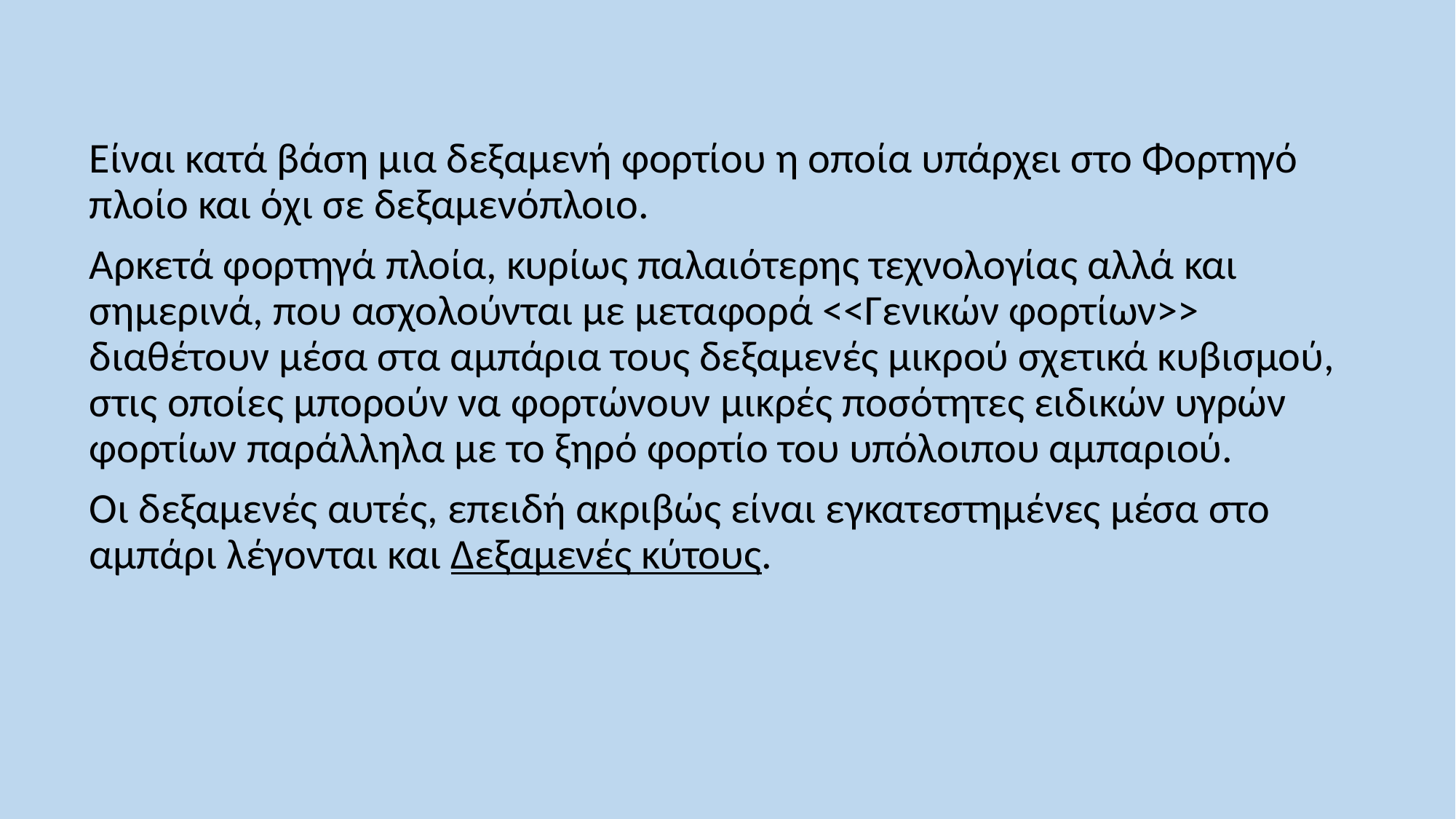

Είναι κατά βάση μια δεξαμενή φορτίου η οποία υπάρχει στο Φορτηγό πλοίο και όχι σε δεξαμενόπλοιο.
Αρκετά φορτηγά πλοία, κυρίως παλαιότερης τεχνολογίας αλλά και σημερινά, που ασχολούνται με μεταφορά <<Γενικών φορτίων>> διαθέτουν μέσα στα αμπάρια τους δεξαμενές μικρού σχετικά κυβισμού, στις οποίες μπορούν να φορτώνουν μικρές ποσότητες ειδικών υγρών φορτίων παράλληλα με το ξηρό φορτίο του υπόλοιπου αμπαριού.
Οι δεξαμενές αυτές, επειδή ακριβώς είναι εγκατεστημένες μέσα στο αμπάρι λέγονται και Δεξαμενές κύτους.